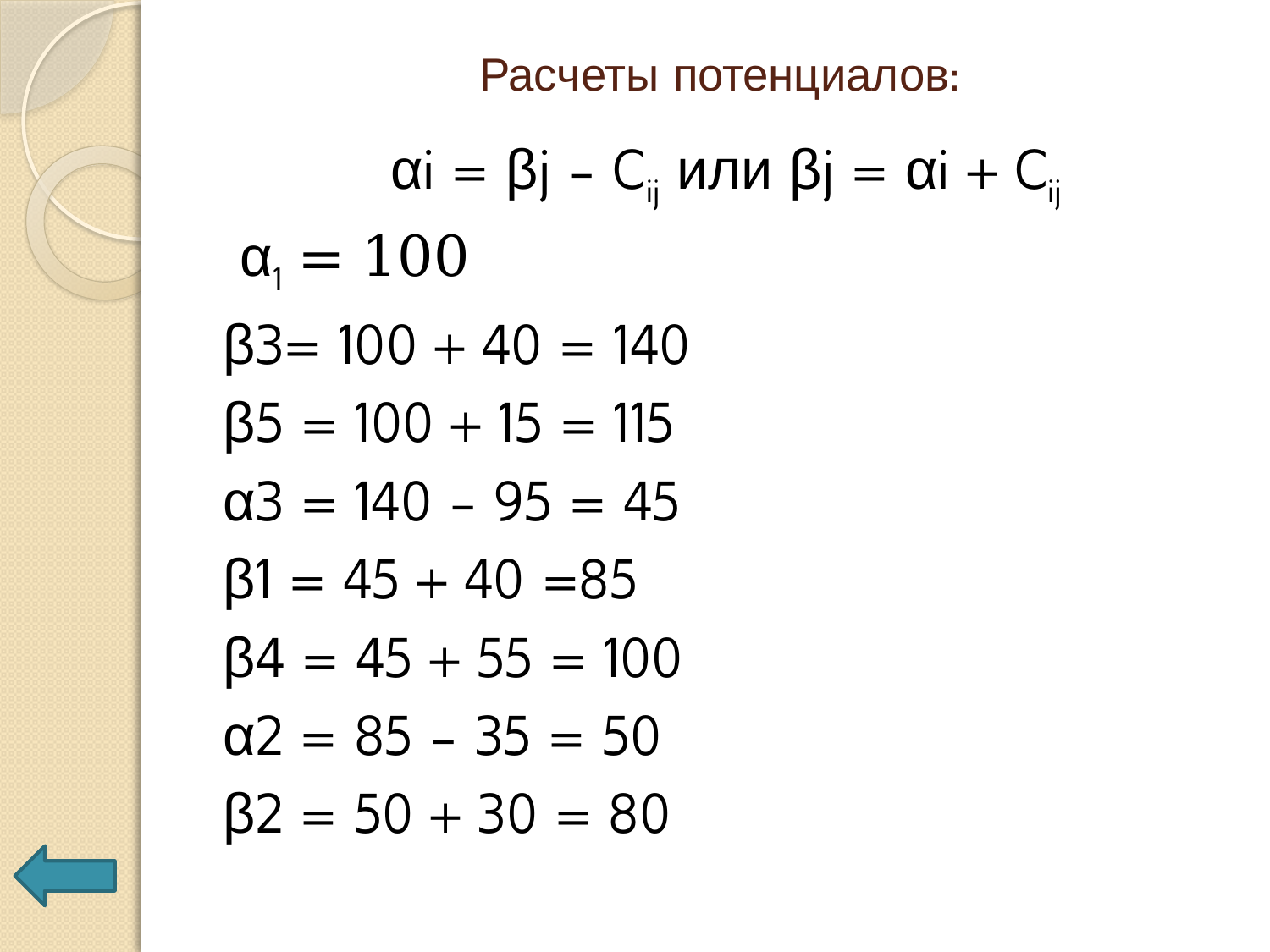

# Расчеты потенциалов:
αi = βj – Cij или βj = αi + Cij
 α1 = 100
β3= 100 + 40 = 140
β5 = 100 + 15 = 115
α3 = 140 – 95 = 45
β1 = 45 + 40 =85
β4 = 45 + 55 = 100
α2 = 85 – 35 = 50
β2 = 50 + 30 = 80